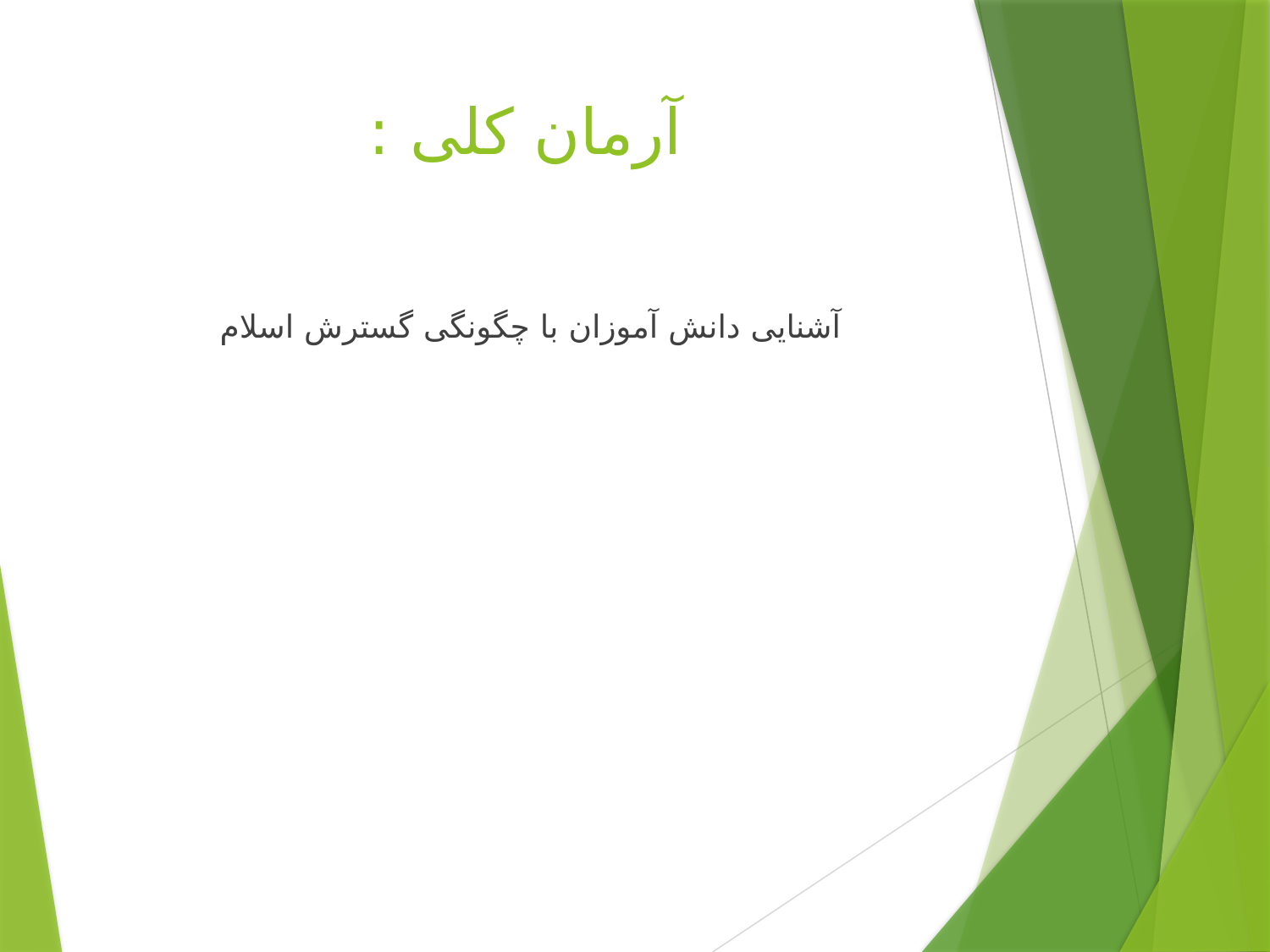

# آرمان کلی :
آشنایی دانش آموزان با چگونگی گسترش اسلام